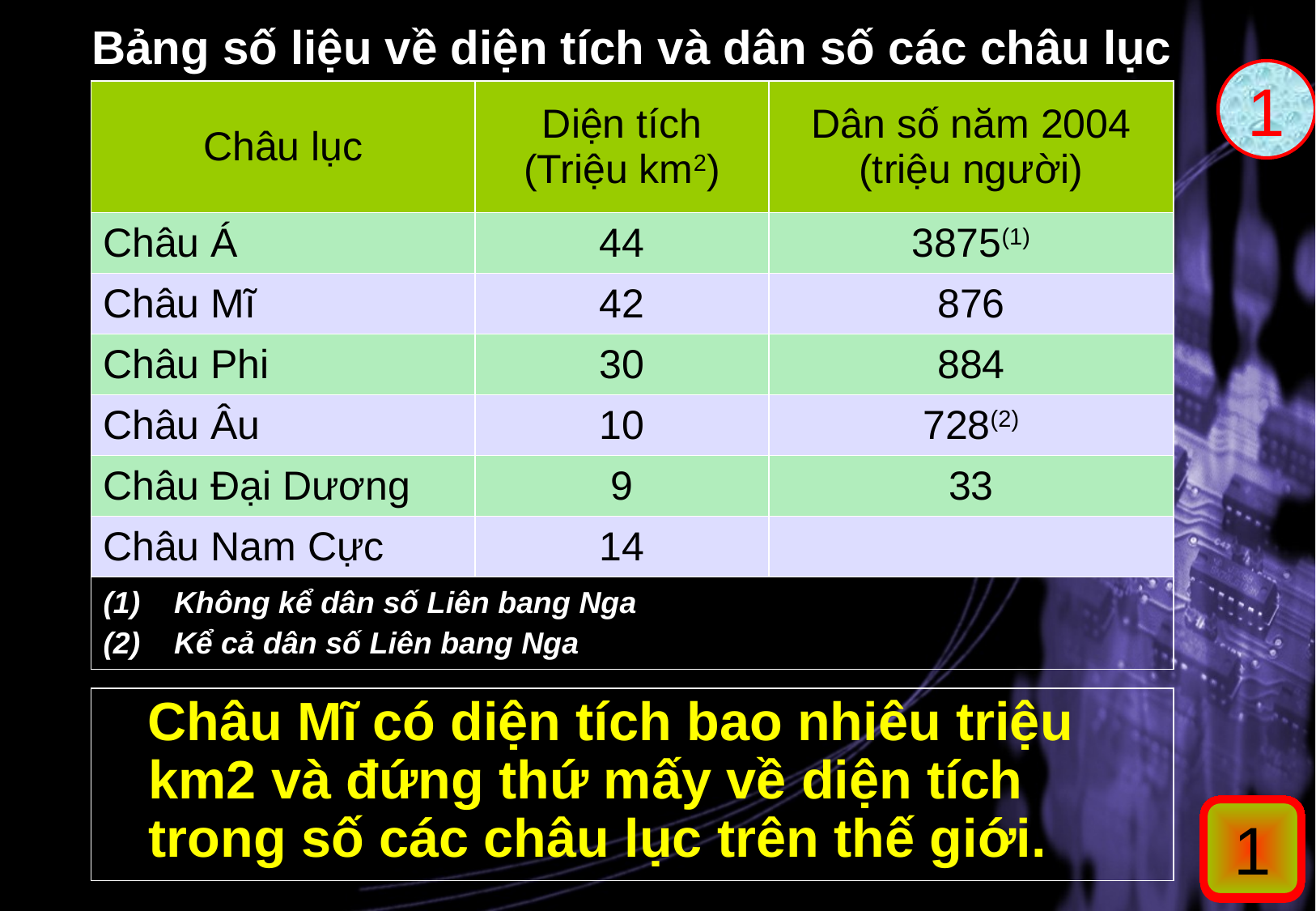

# Bảng số liệu về diện tích và dân số các châu lục
1
| Châu lục | Diện tích (Triệu km2) | Dân số năm 2004 (triệu người) |
| --- | --- | --- |
| Châu Á | 44 | 3875(1) |
| Châu Mĩ | 42 | 876 |
| Châu Phi | 30 | 884 |
| Châu Âu | 10 | 728(2) |
| Châu Đại Dương | 9 | 33 |
| Châu Nam Cực | 14 |  |
| Không kể dân số Liên bang Nga Kể cả dân số Liên bang Nga |  |  |
   Châu Mĩ có diện tích bao nhiêu triệu km2 và đứng thứ mấy về diện tích trong số các châu lục trên thế giới.
60
59
57
56
55
54
53
52
51
50
49
48
47
46
45
44
43
42
41
40
39
38
37
36
35
34
33
32
31
30
29
28
27
26
25
24
23
22
21
20
19
18
17
16
15
14
13
12
11
10
9
8
7
6
5
4
3
2
1
58